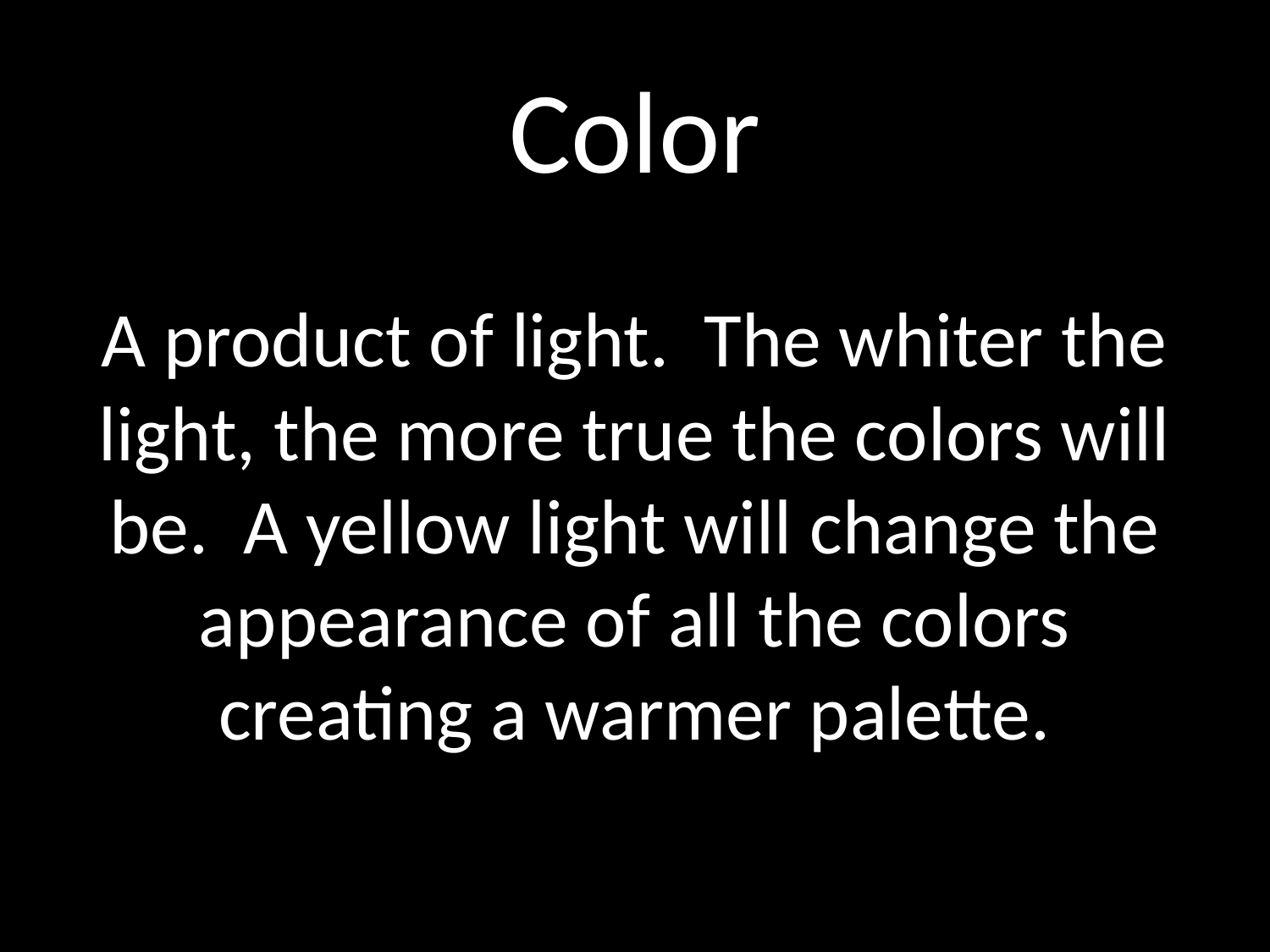

# Color A product of light.  The whiter the light, the more true the colors will be.  A yellow light will change the appearance of all the colors creating a warmer palette.